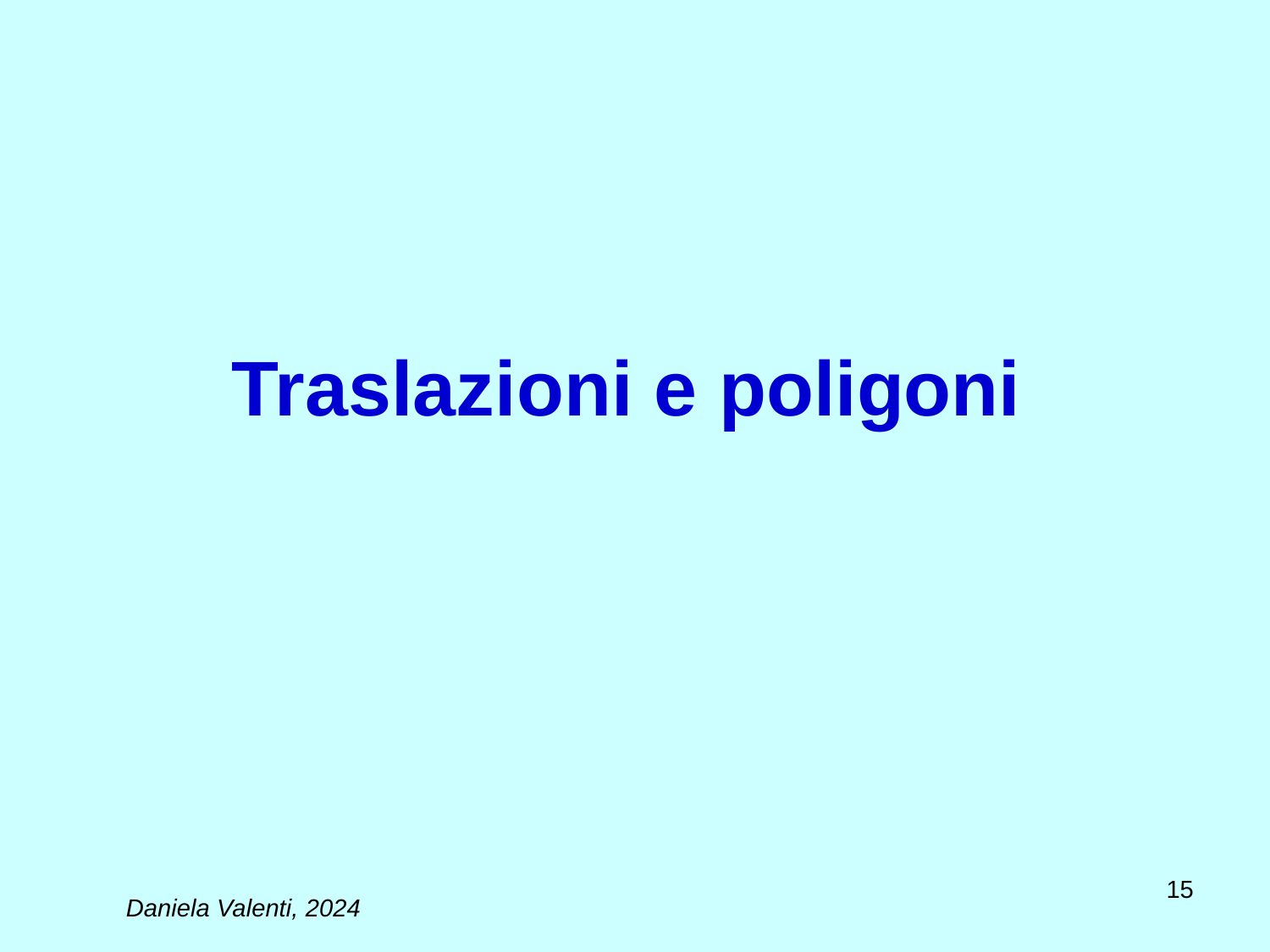

# Traslazioni e poligoni
15
Daniela Valenti, 2024